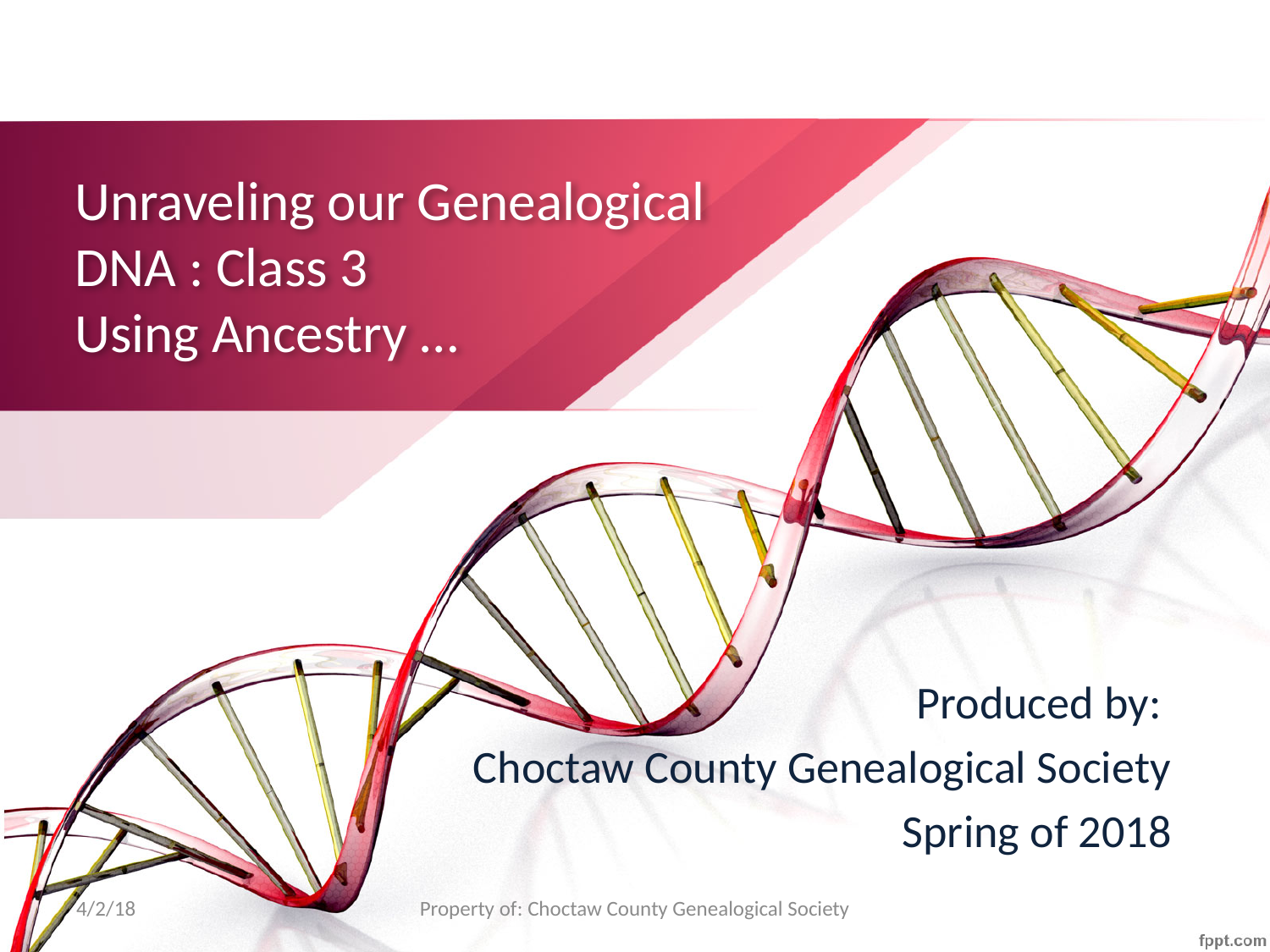

# Unraveling our Genealogical DNA : Class 3 Using Ancestry …
Produced by:
Choctaw County Genealogical Society
Spring of 2018
4/2/18
Property of: Choctaw County Genealogical Society